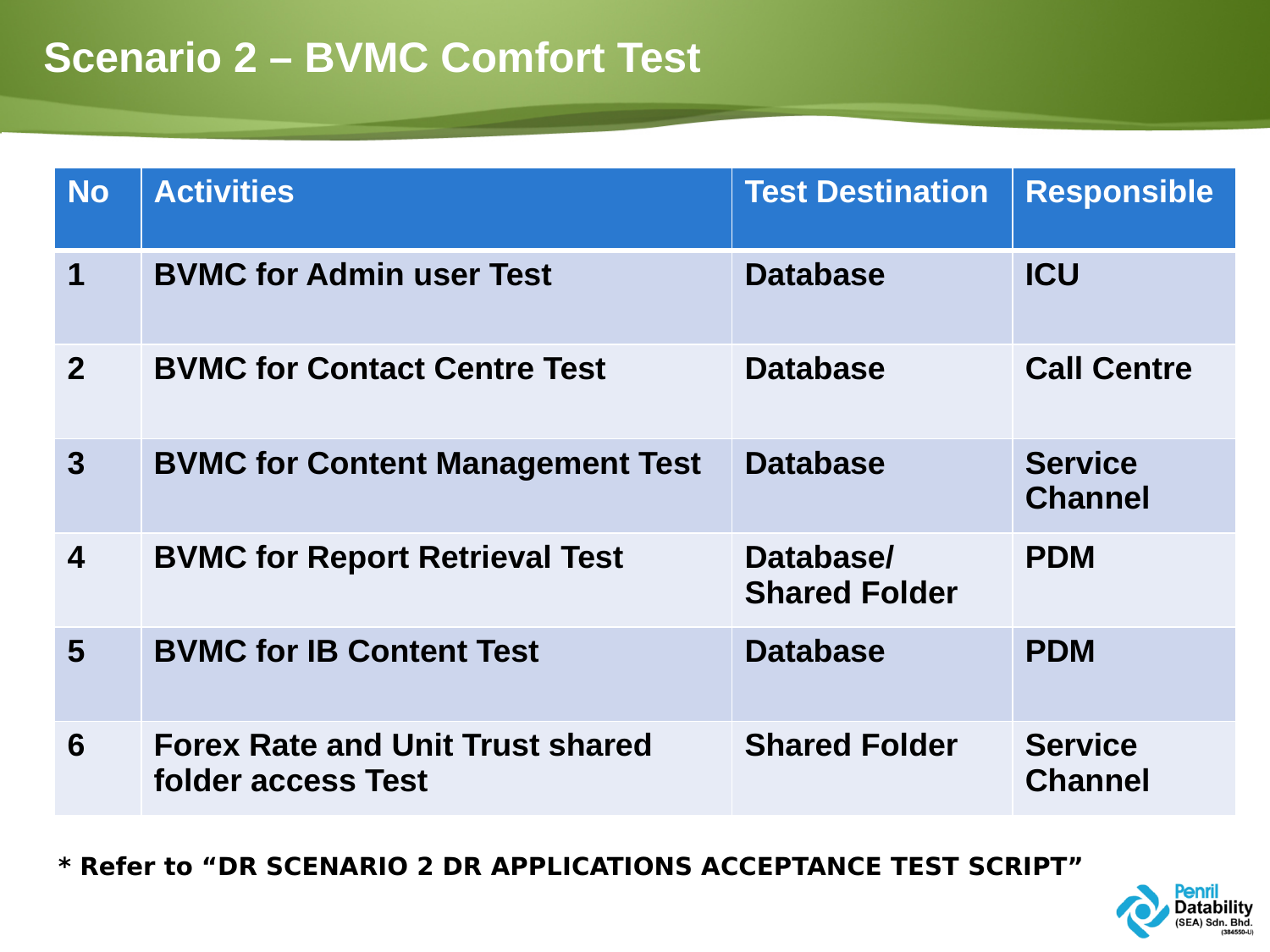

# Scenario 2 – BVMC Comfort Test
| No | Activities | Test Destination | Responsible |
| --- | --- | --- | --- |
| 1 | BVMC for Admin user Test | Database | ICU |
| 2 | BVMC for Contact Centre Test | Database | Call Centre |
| 3 | BVMC for Content Management Test | Database | Service Channel |
| 4 | BVMC for Report Retrieval Test | Database/Shared Folder | PDM |
| 5 | BVMC for IB Content Test | Database | PDM |
| 6 | Forex Rate and Unit Trust shared folder access Test | Shared Folder | Service Channel |
* Refer to “DR SCENARIO 2 DR APPLICATIONS ACCEPTANCE TEST SCRIPT”